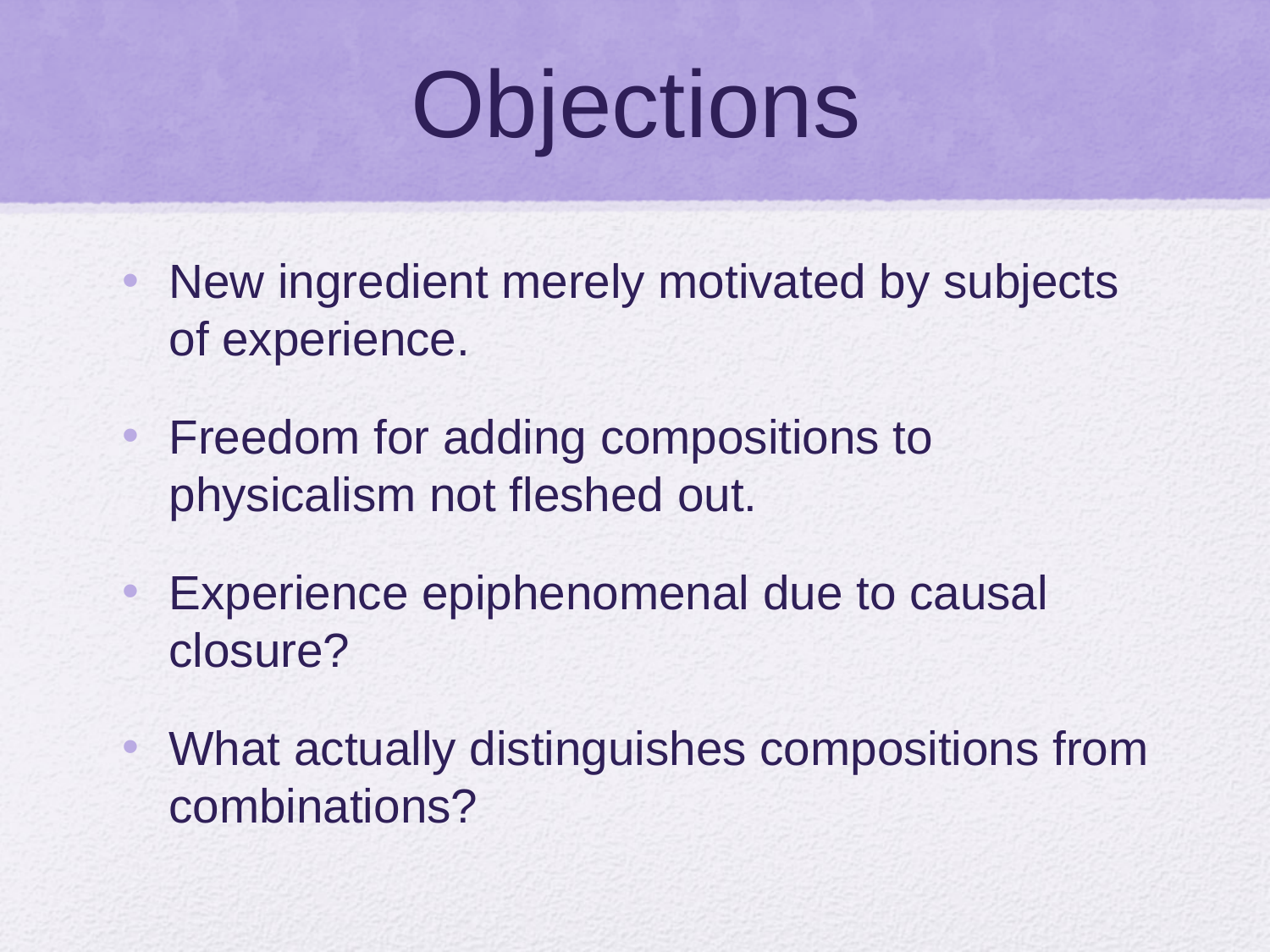

# Objections
New ingredient merely motivated by subjects of experience.
Freedom for adding compositions to physicalism not fleshed out.
Experience epiphenomenal due to causal closure?
What actually distinguishes compositions from combinations?